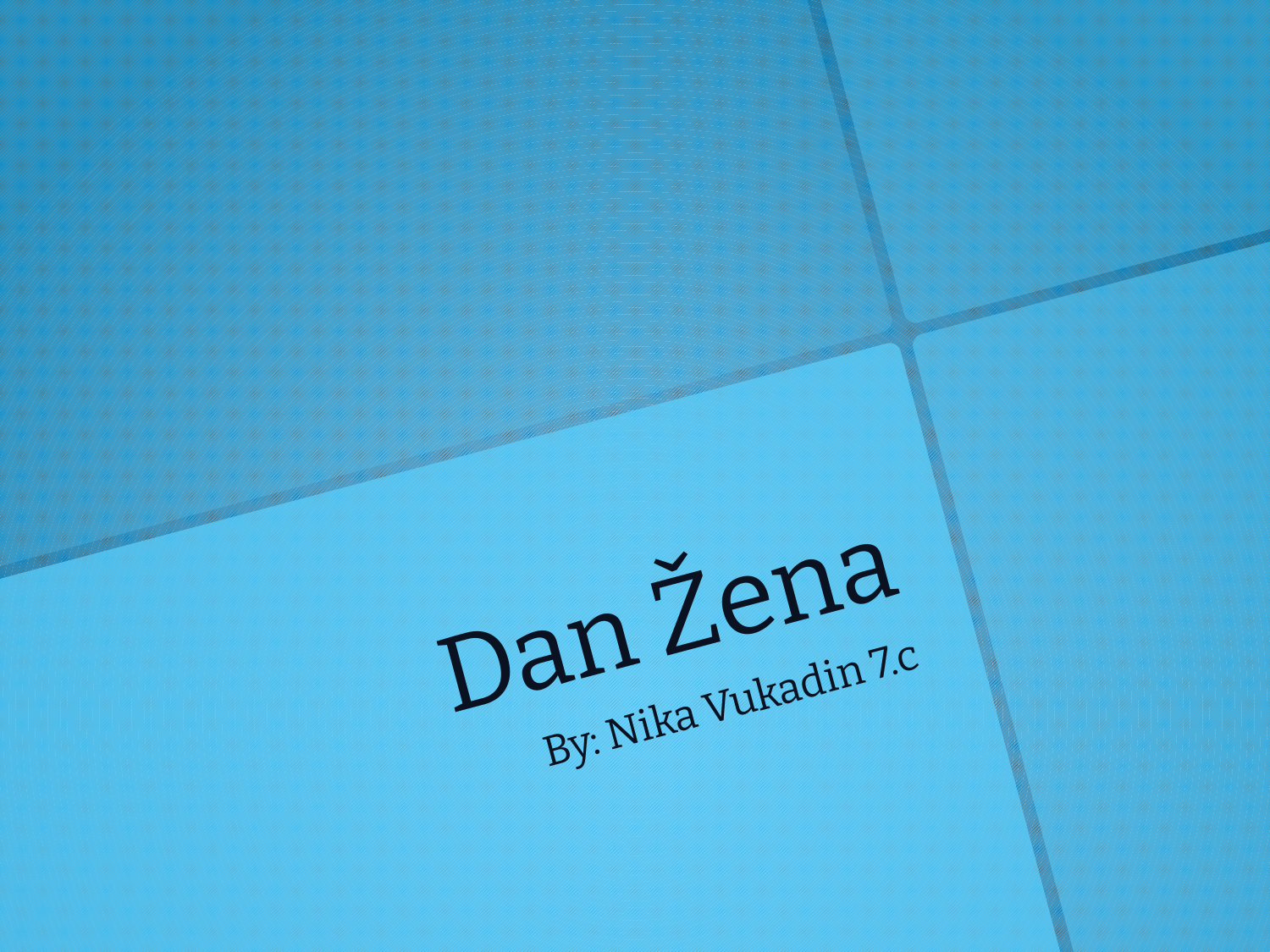

# Dan Žena
By: Nika Vukadin 7.c